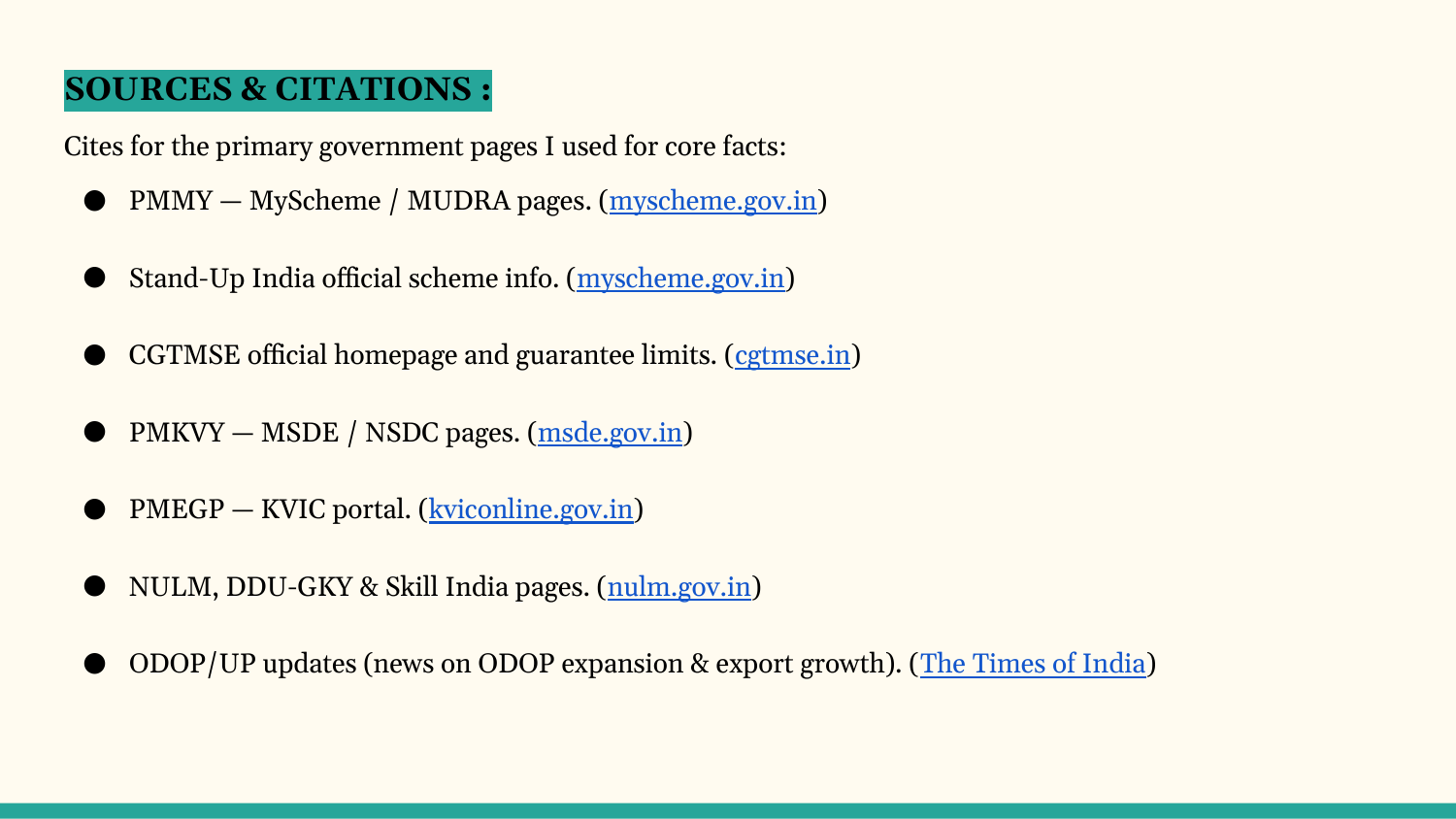

SOURCES & CITATIONS :
Cites for the primary government pages I used for core facts:
PMMY — MyScheme / MUDRA pages. (myscheme.gov.in)
Stand-Up India official scheme info. (myscheme.gov.in)
CGTMSE official homepage and guarantee limits. (cgtmse.in)
PMKVY — MSDE / NSDC pages. (msde.gov.in)
PMEGP — KVIC portal. (kviconline.gov.in)
NULM, DDU-GKY & Skill India pages. (nulm.gov.in)
ODOP/UP updates (news on ODOP expansion & export growth). (The Times of India)